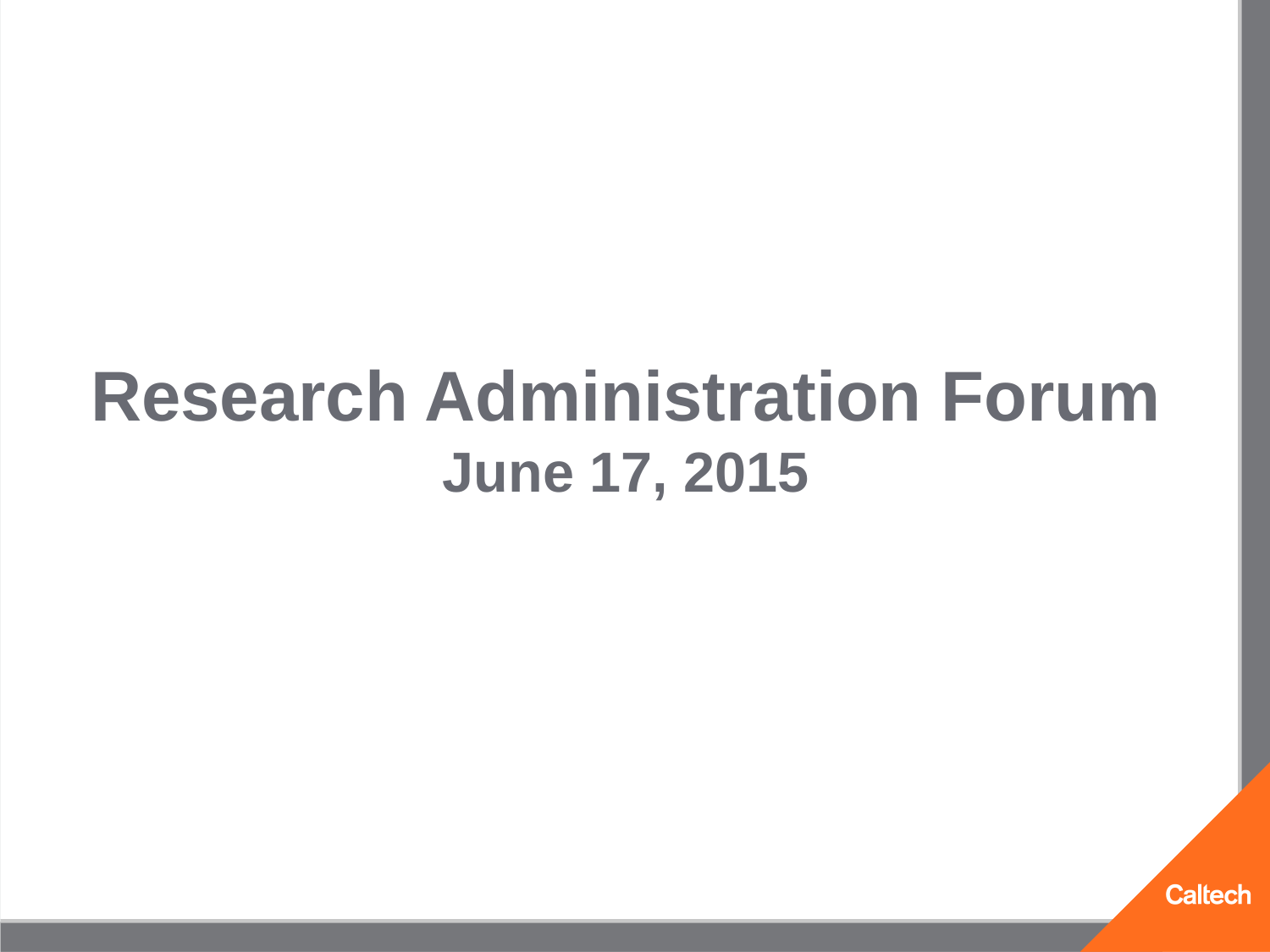

# Research Administration Forum June 17, 2015